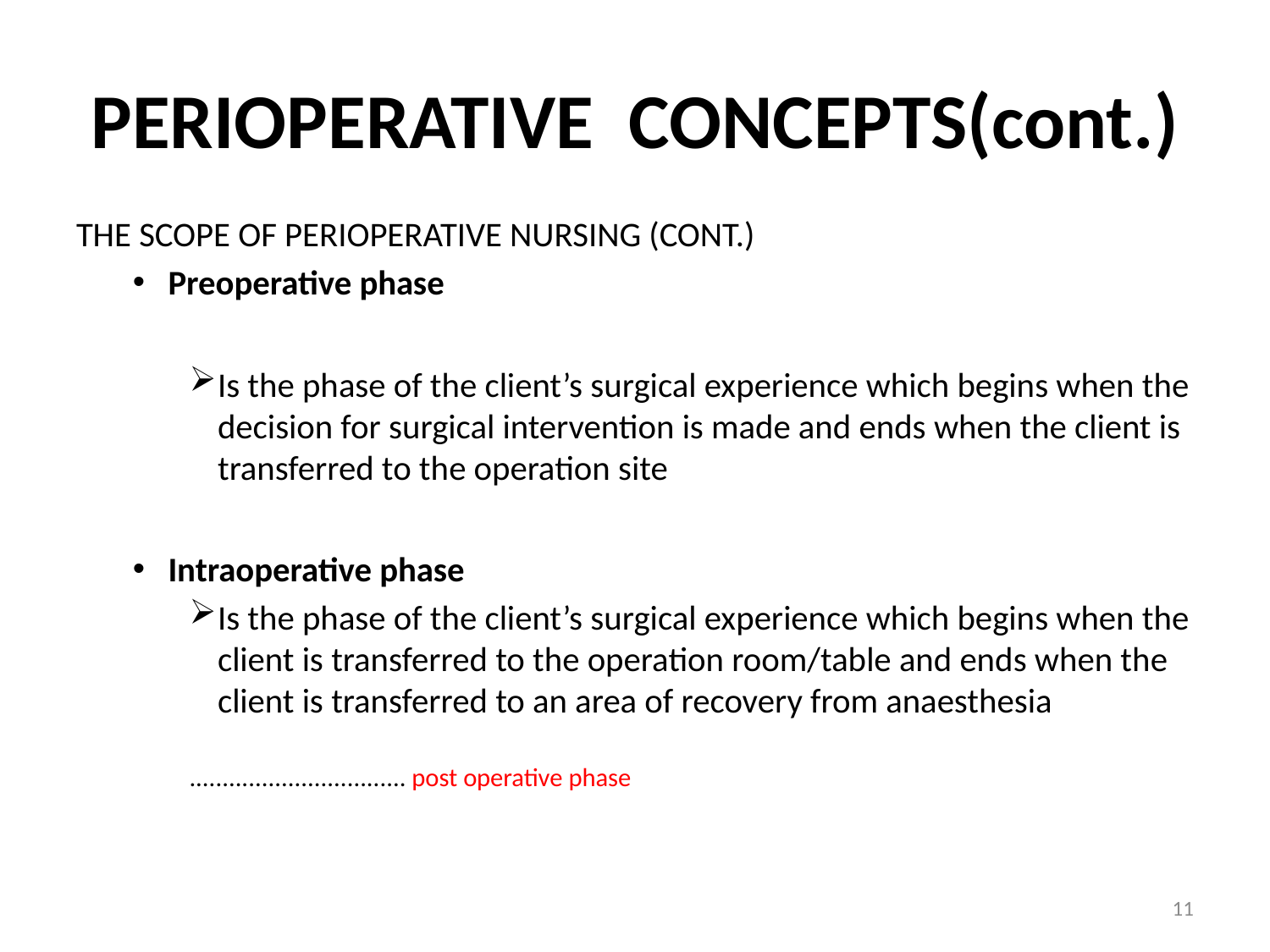

# PERIOPERATIVE  CONCEPTS(cont.)
THE SCOPE OF PERIOPERATIVE NURSING (CONT.)
Preoperative phase

Is the phase of the client’s surgical experience which begins when the decision for surgical intervention is made and ends when the client is transferred to the operation site

Intraoperative phase
Is the phase of the client’s surgical experience which begins when the client is transferred to the operation room/table and ends when the client is transferred to an area of recovery from anaesthesia

................................. post operative phase

11